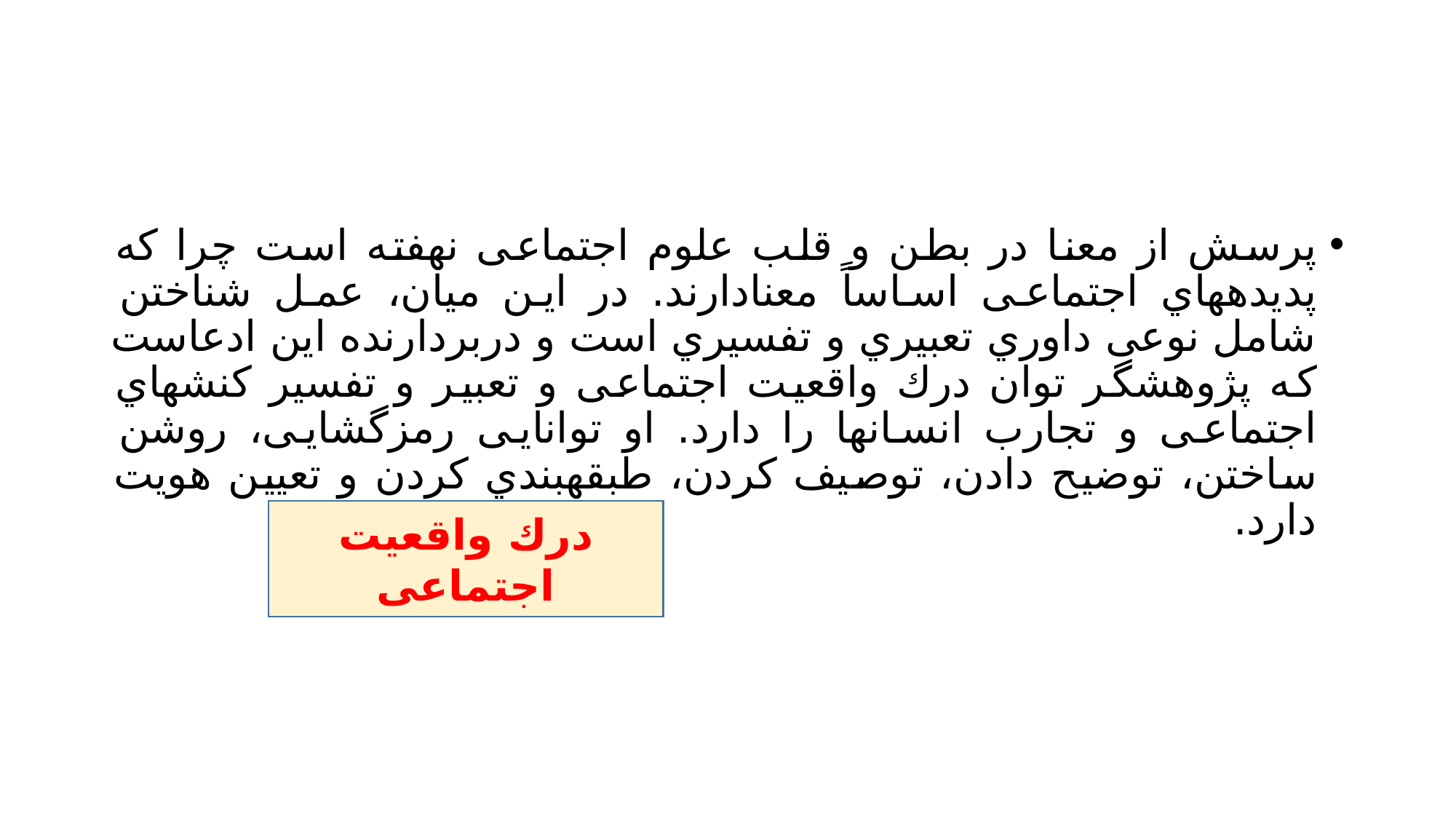

#
پرسش از معنا در بطن و قلب علوم اجتماعی نهفته است چرا که پدیدههاي اجتماعی اساساً معنادارند. در این میان، عمل شناختن شامل نوعی داوري تعبیري و تفسیري است و دربردارنده این ادعاست که پژوهشگر توان درك واقعیت اجتماعی و تعبیر و تفسیر کنشهاي اجتماعی و تجارب انسانها را دارد. او توانایی رمزگشایی، روشن ساختن، توضیح دادن، توصیف کردن، طبقهبندي کردن و تعیین هویت دارد.

درك واقعیت اجتماعی